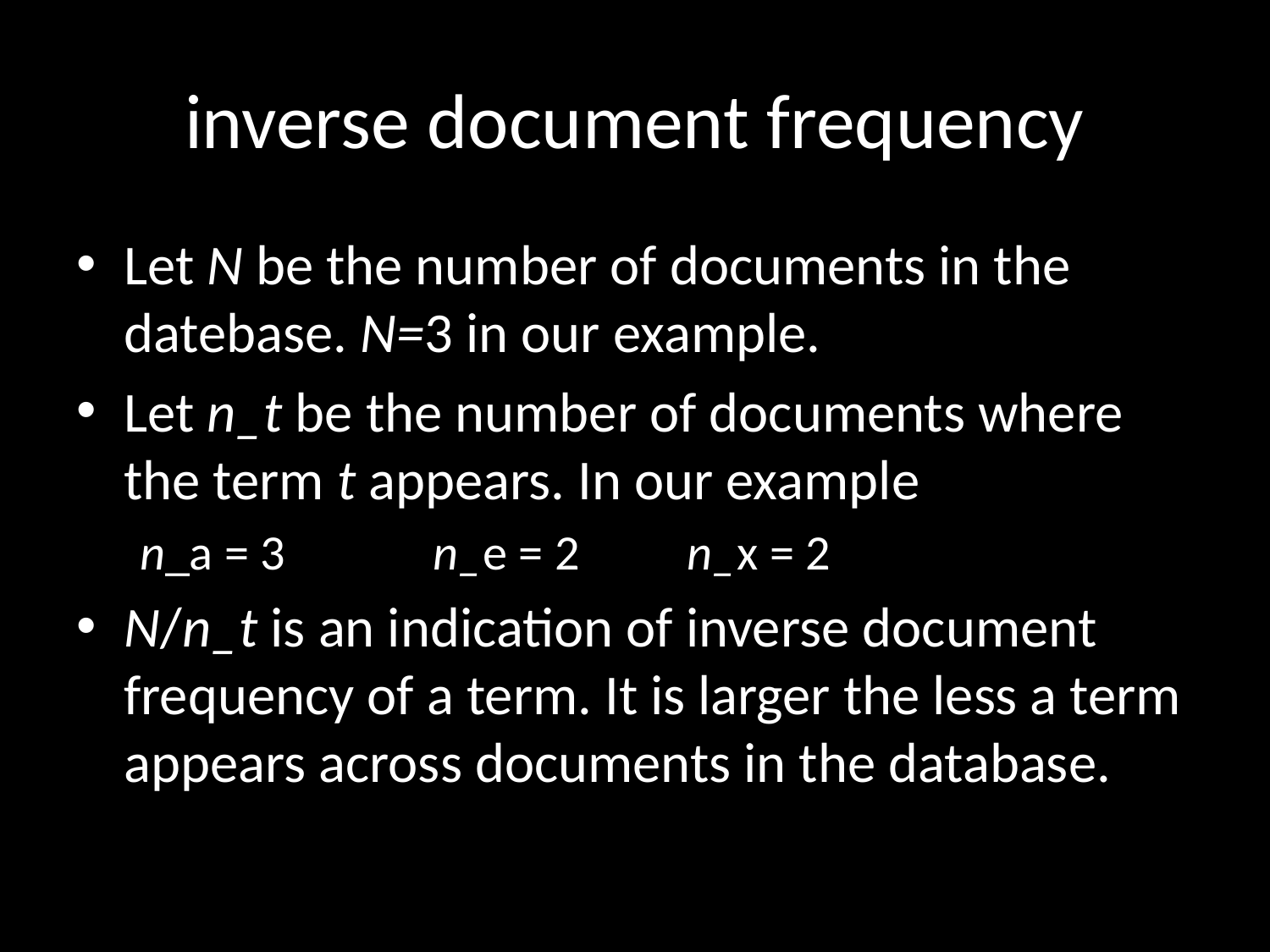

# inverse document frequency
Let N be the number of documents in the datebase. N=3 in our example.
Let n_t be the number of documents where the term t appears. In our example
n_a = 3		n_e = 2	n_x = 2
N/n_t is an indication of inverse document frequency of a term. It is larger the less a term appears across documents in the database.